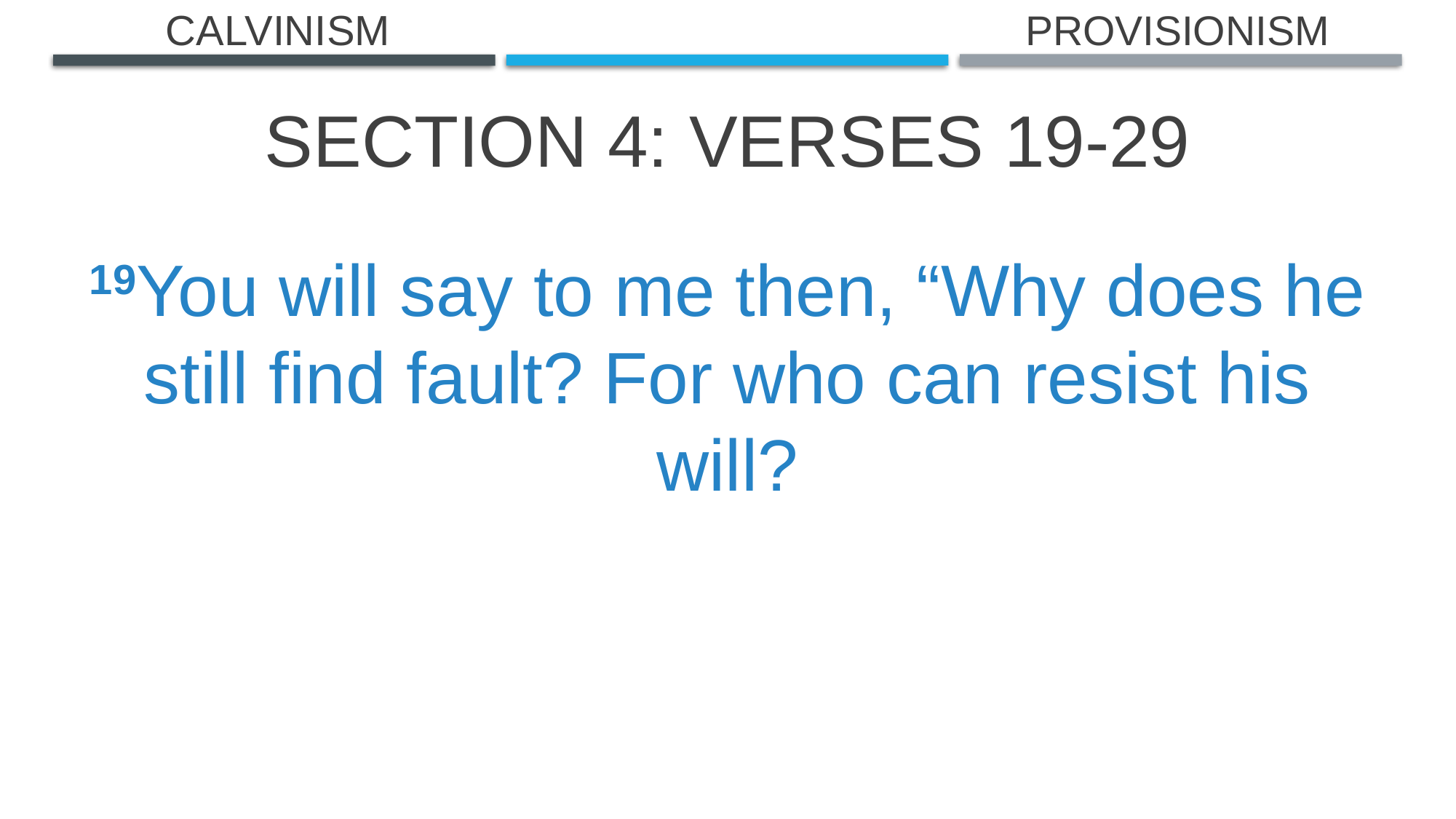

Calvinism
Provisionism
Section 4: Verses 19-29
19You will say to me then, “Why does he still find fault? For who can resist his will?